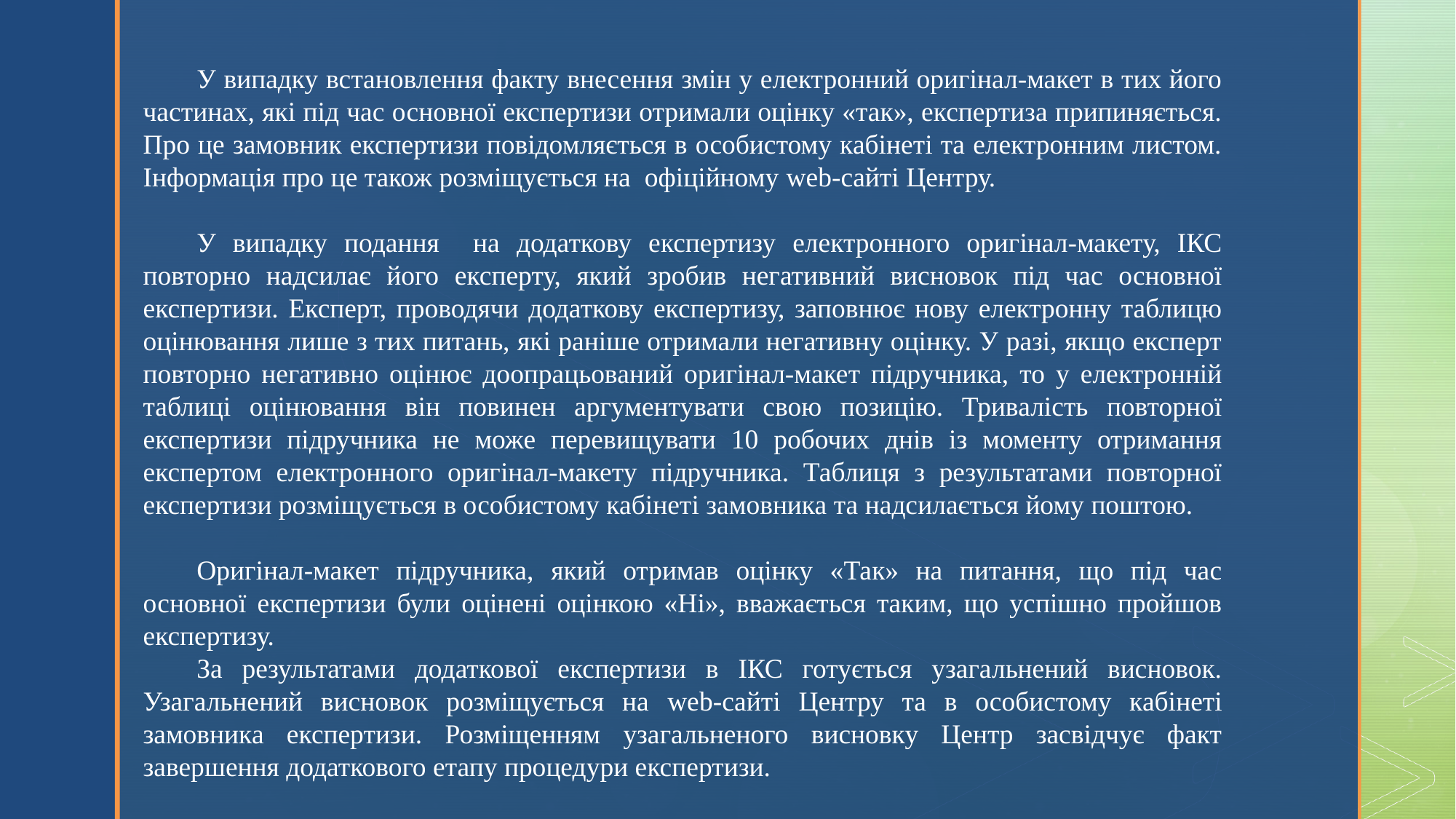

У випадку встановлення факту внесення змін у електронний оригінал-макет в тих його частинах, які під час основної експертизи отримали оцінку «так», експертиза припиняється. Про це замовник експертизи повідомляється в особистому кабінеті та електронним листом. Інформація про це також розміщується на  офіційному web-cайті Центру.

У випадку подання  на додаткову експертизу електронного оригінал-макету, ІКС повторно надсилає його експерту, який зробив негативний висновок під час основної експертизи. Експерт, проводячи додаткову експертизу, заповнює нову електронну таблицю оцінювання лише з тих питань, які раніше отримали негативну оцінку. У разі, якщо експерт повторно негативно оцінює доопрацьований оригінал-макет підручника, то у електронній таблиці оцінювання він повинен аргументувати свою позицію. Тривалість повторної експертизи підручника не може перевищувати 10 робочих днів із моменту отримання експертом електронного оригінал-макету підручника. Таблиця з результатами повторної експертизи розміщується в особистому кабінеті замовника та надсилається йому поштою.

Оригінал-макет підручника, який отримав оцінку «Так» на питання, що під час основної експертизи були оцінені оцінкою «Ні», вважається таким, що успішно пройшов експертизу.
За результатами додаткової експертизи в ІКС готується узагальнений висновок. Узагальнений висновок розміщується на web-сайті Центру та в особистому кабінеті замовника експертизи. Розміщенням узагальненого висновку Центр засвідчує факт завершення додаткового етапу процедури експертизи.